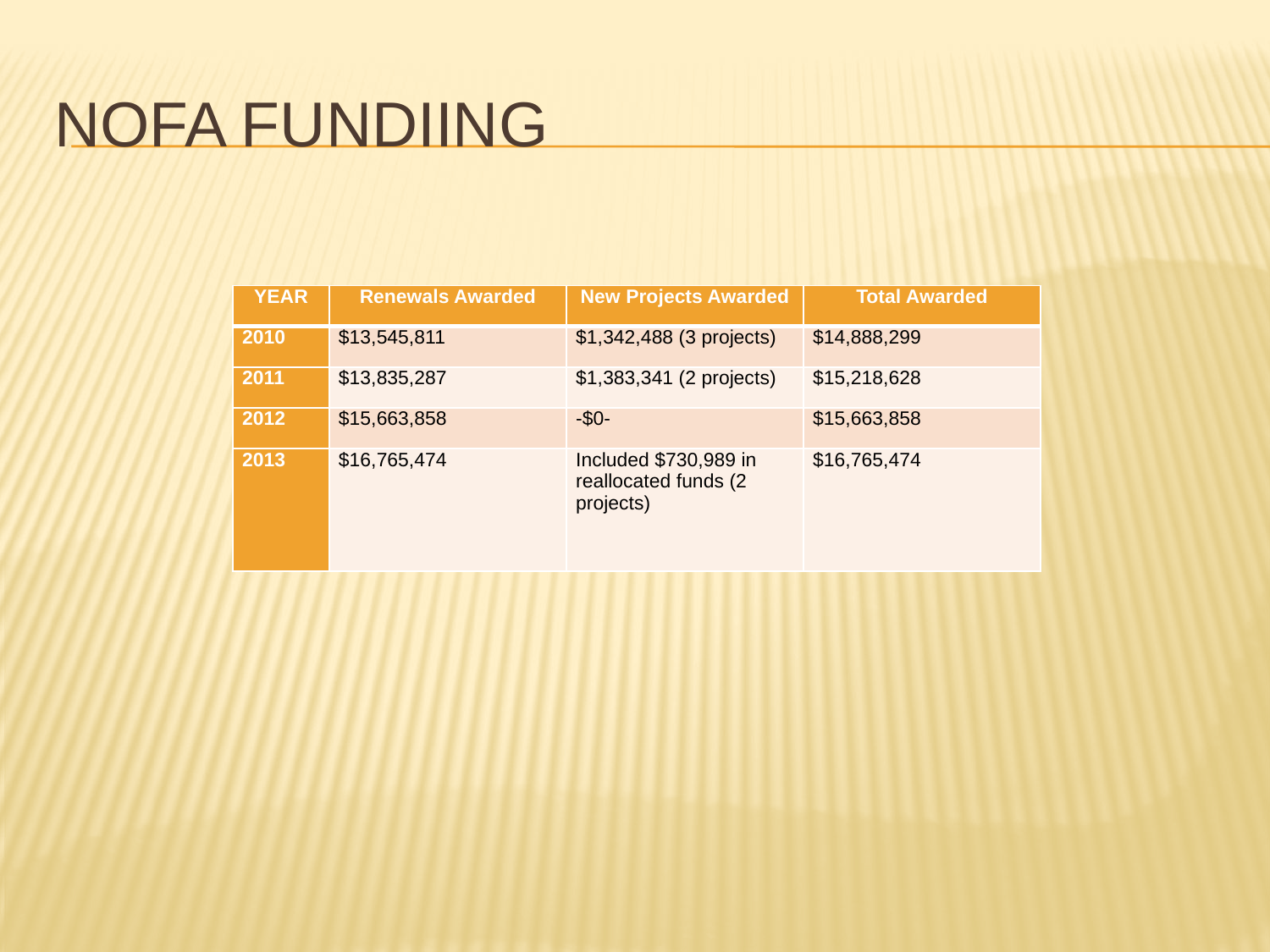

# NOFA Fundiing
| YEAR | Renewals Awarded | New Projects Awarded | Total Awarded |
| --- | --- | --- | --- |
| 2010 | $13,545,811 | $1,342,488 (3 projects) | $14,888,299 |
| 2011 | $13,835,287 | $1,383,341 (2 projects) | $15,218,628 |
| 2012 | $15,663,858 | -$0- | $15,663,858 |
| 2013 | $16,765,474 | Included $730,989 in reallocated funds (2 projects) | $16,765,474 |